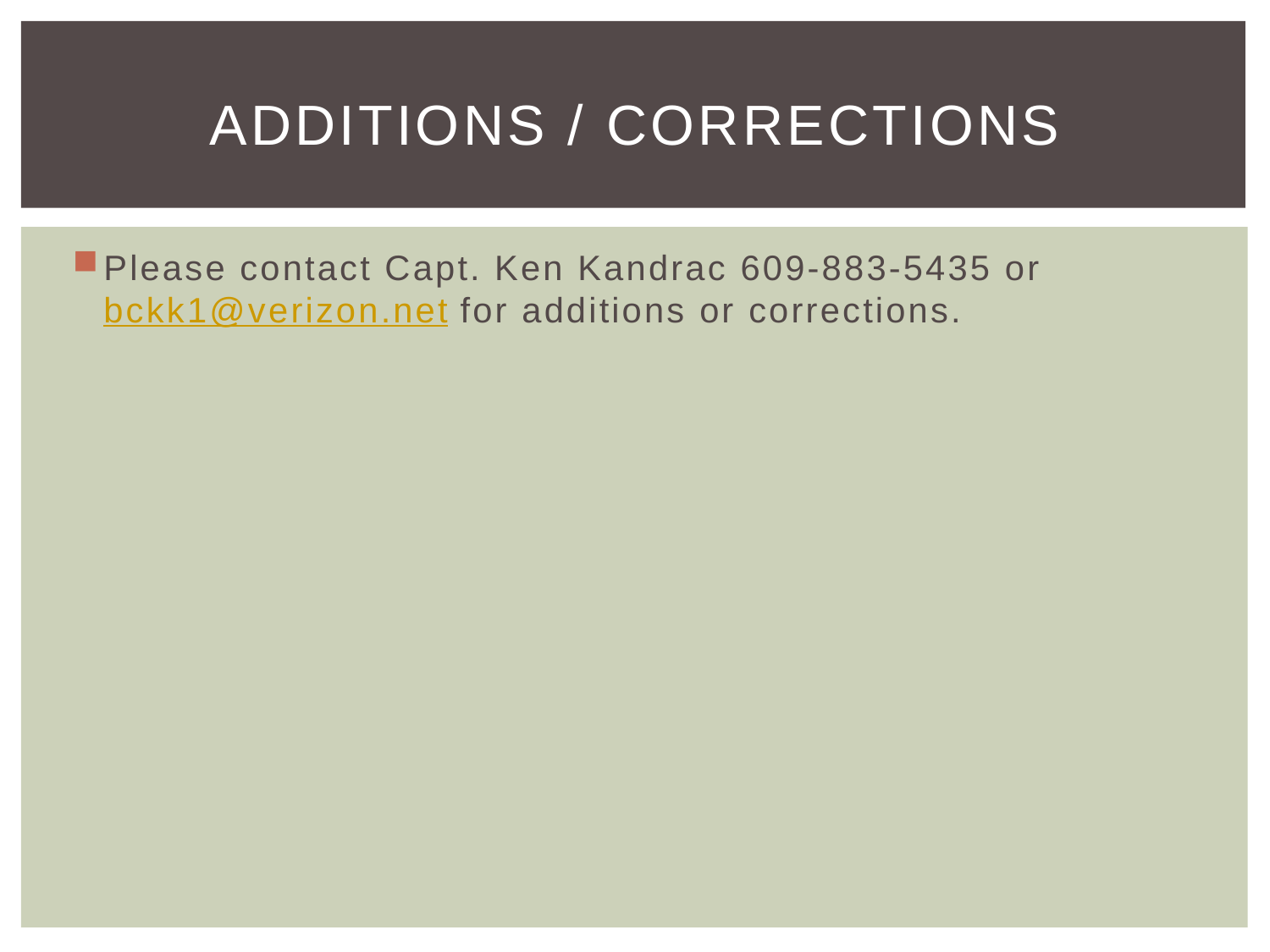

# Additions / corrections
Please contact Capt. Ken Kandrac 609-883-5435 or bckk1@verizon.net for additions or corrections.